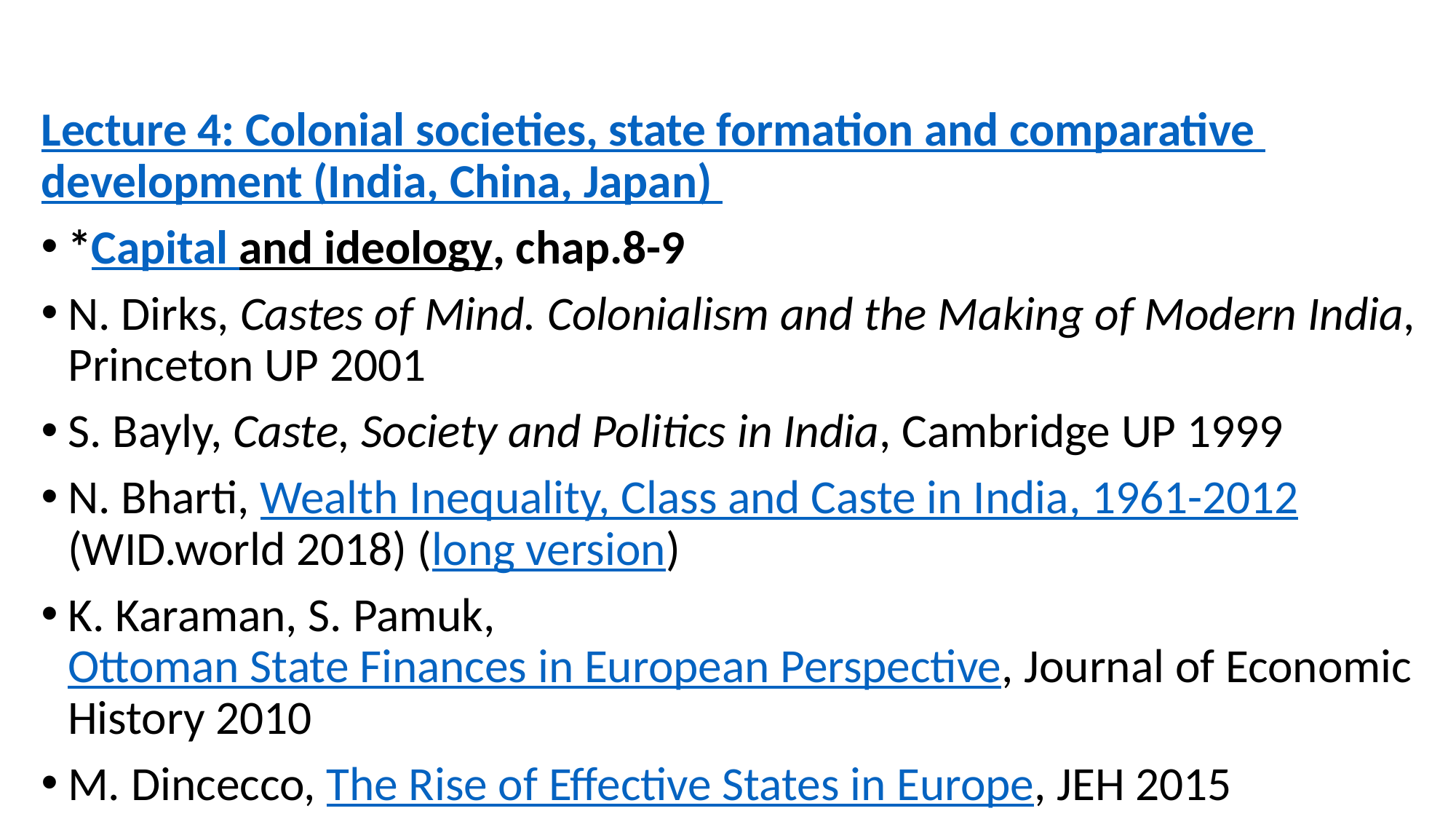

Lecture 4: Colonial societies, state formation and comparative development (India, China, Japan)
*Capital and ideology, chap.8-9
N. Dirks, Castes of Mind. Colonialism and the Making of Modern India, Princeton UP 2001
S. Bayly, Caste, Society and Politics in India, Cambridge UP 1999
N. Bharti, Wealth Inequality, Class and Caste in India, 1961-2012 (WID.world 2018) (long version)
K. Karaman, S. Pamuk, Ottoman State Finances in European Perspective, Journal of Economic History 2010
M. Dincecco, The Rise of Effective States in Europe, JEH 2015